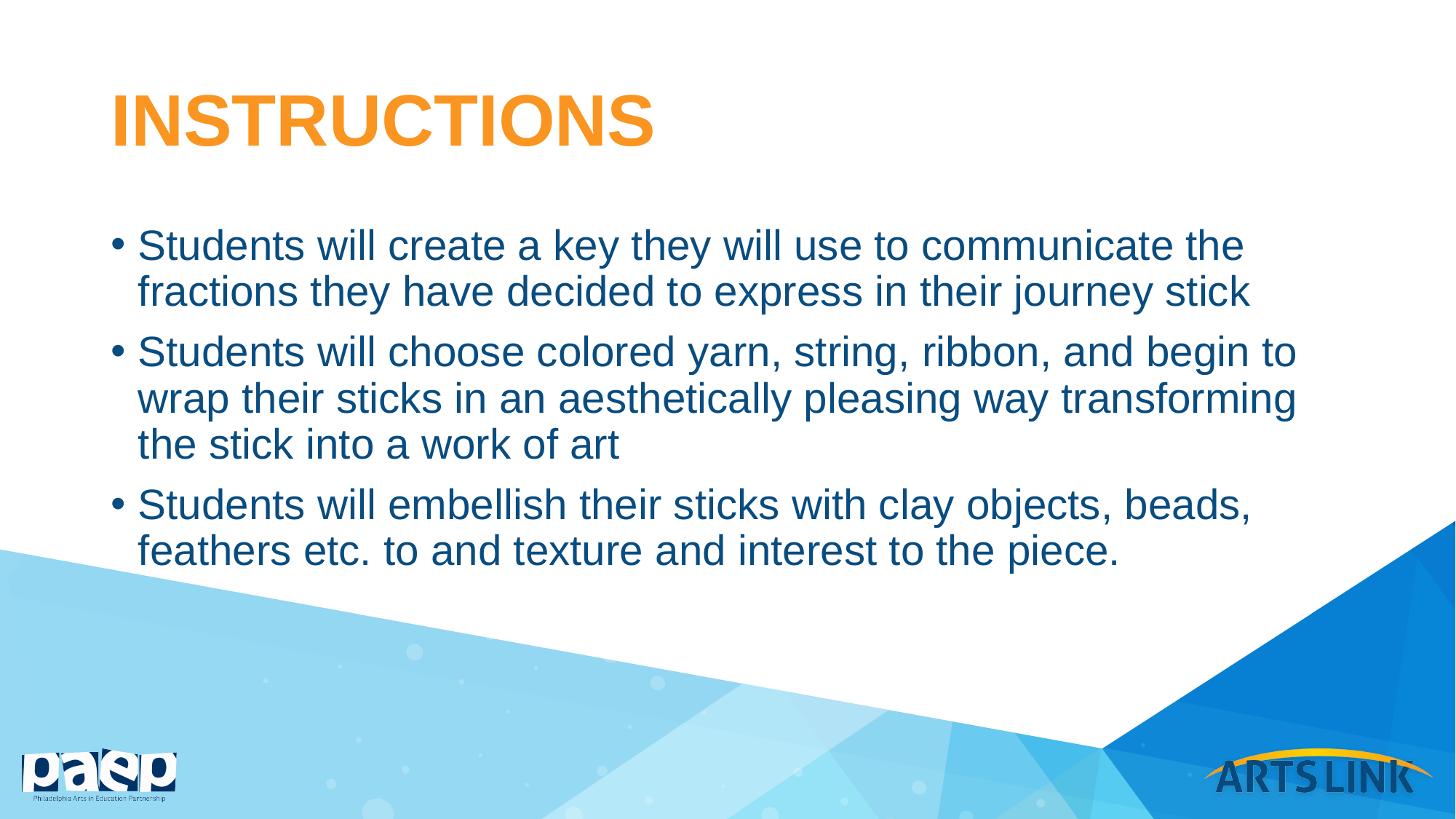

# instructions
Students will create a key they will use to communicate the fractions they have decided to express in their journey stick
Students will choose colored yarn, string, ribbon, and begin to wrap their sticks in an aesthetically pleasing way transforming the stick into a work of art
Students will embellish their sticks with clay objects, beads, feathers etc. to and texture and interest to the piece.